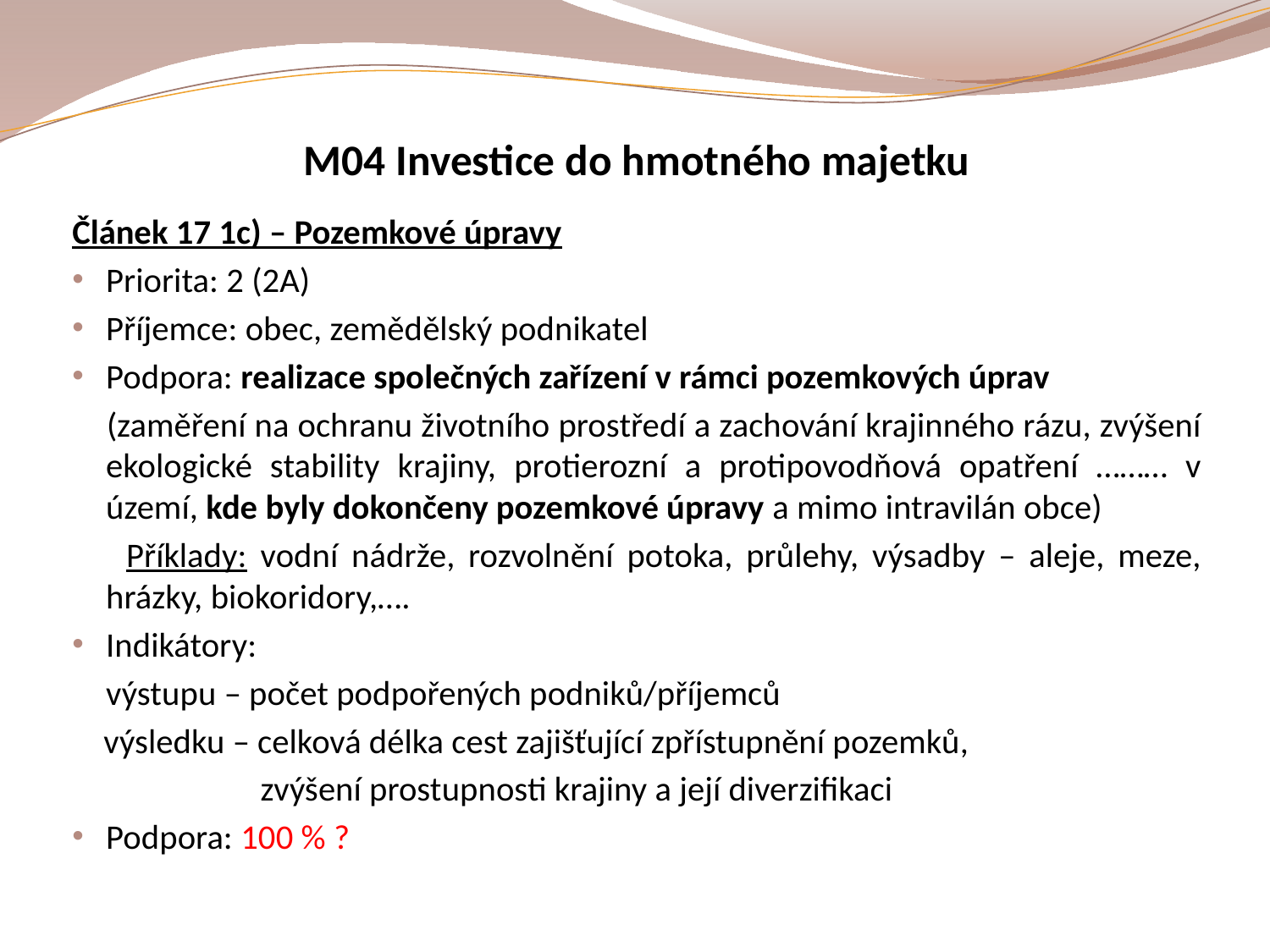

M04 Investice do hmotného majetku

Článek 17 1c) – Pozemkové úpravy
Priorita: 2 (2A)
Příjemce: obec, zemědělský podnikatel
Podpora: realizace společných zařízení v rámci pozemkových úprav
    (zaměření na ochranu životního prostředí a zachování krajinného rázu, zvýšení ekologické stability krajiny, protierozní a protipovodňová opatření ……… v území, kde byly dokončeny pozemkové úpravy a mimo intravilán obce)
    Příklady: vodní nádrže, rozvolnění potoka, průlehy, výsadby – aleje, meze, hrázky, biokoridory,….
Indikátory:
	výstupu – počet podpořených podniků/příjemců
    výsledku – celková délka cest zajišťující zpřístupnění pozemků,
                        zvýšení prostupnosti krajiny a její diverzifikaci
Podpora: 100 % ?